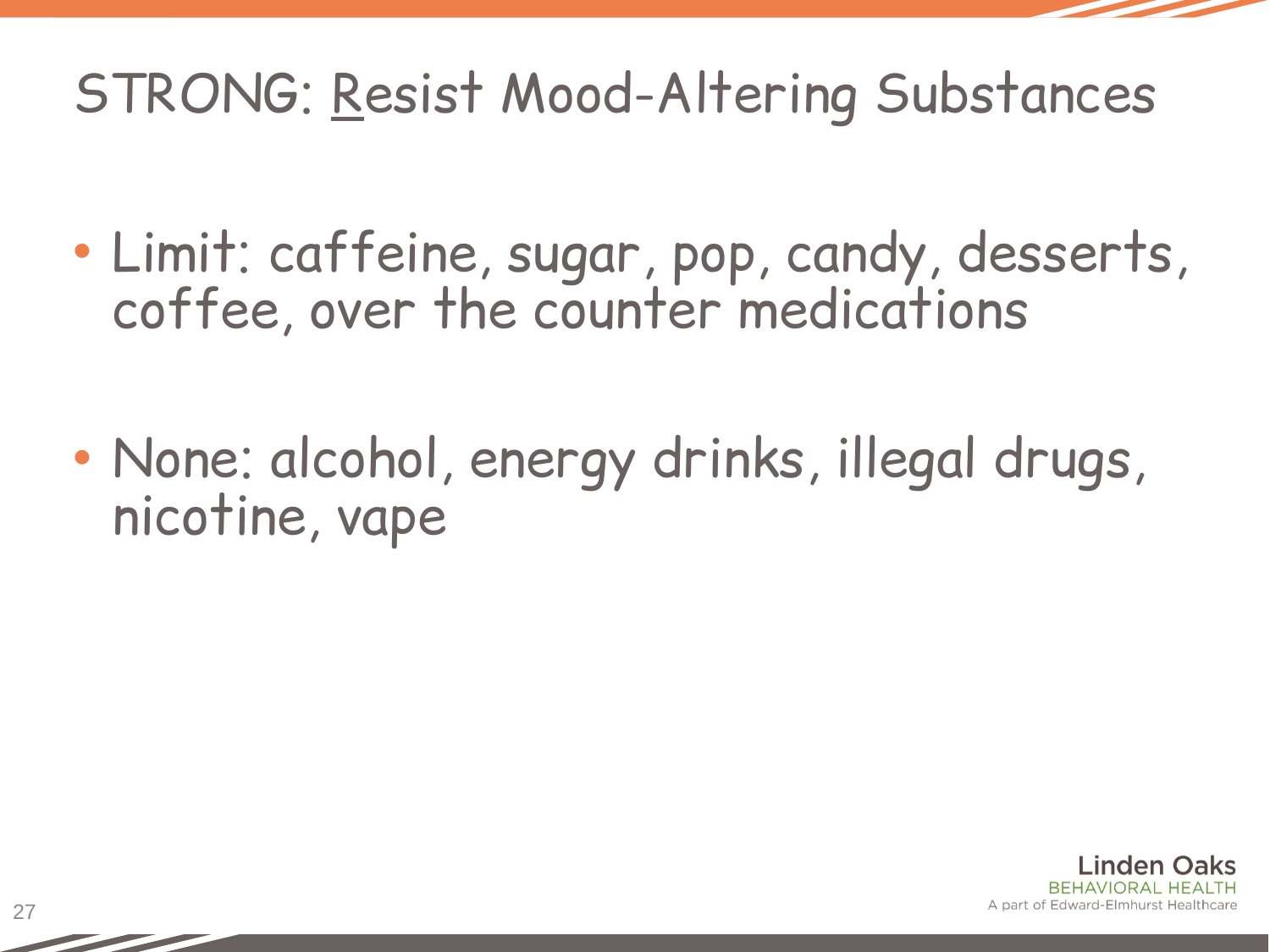

# STRONG: Resist Mood-Altering Substances
Limit: caffeine, sugar, pop, candy, desserts, coffee, over the counter medications

None: alcohol, energy drinks, illegal drugs, nicotine, vape
27